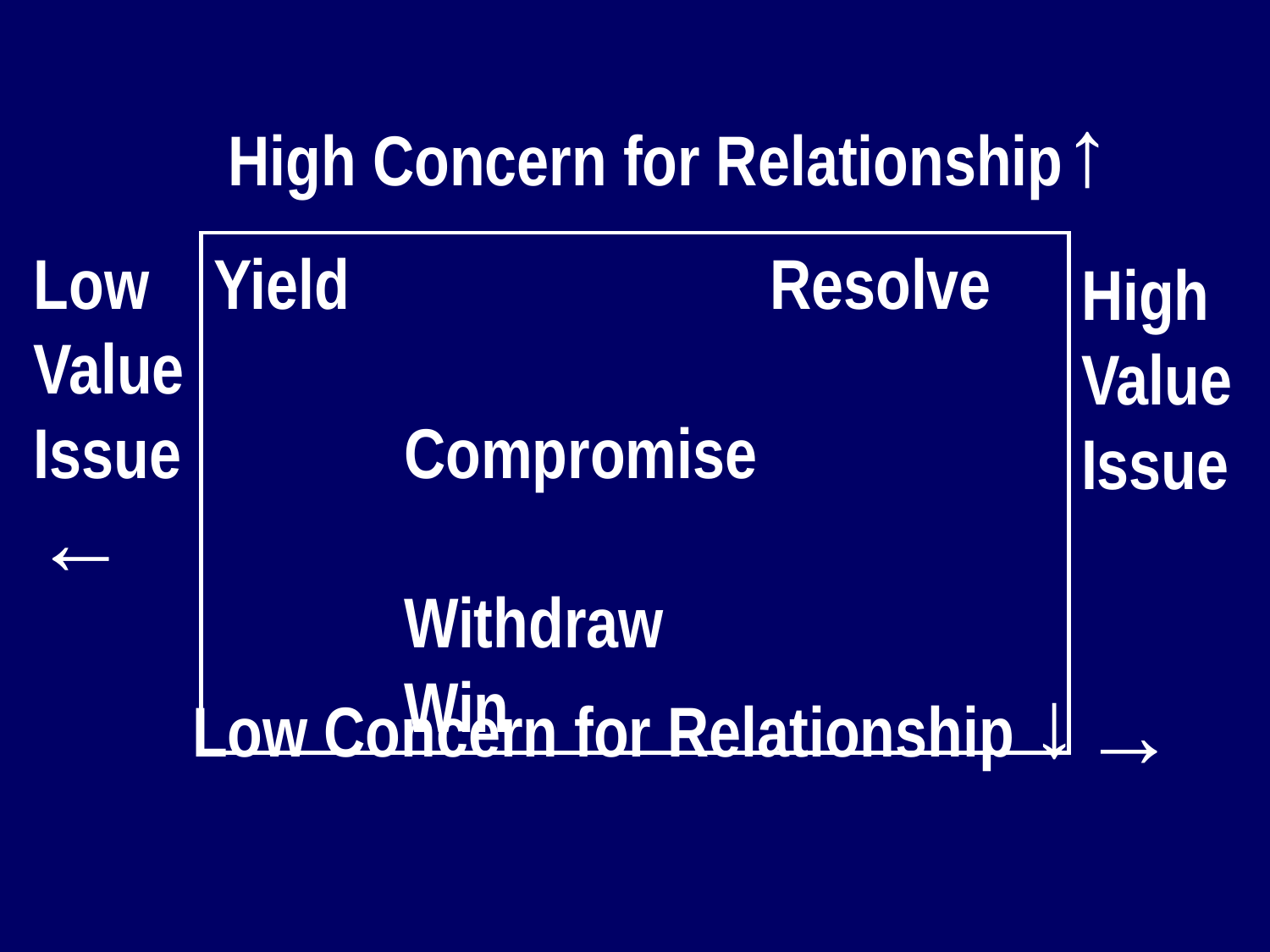

High Concern for Relationship↑
Low Value Issue←
Yield			   Resolve

Compromise

Withdraw			  Win
High Value Issue                   →
Low Concern for Relationship ↓